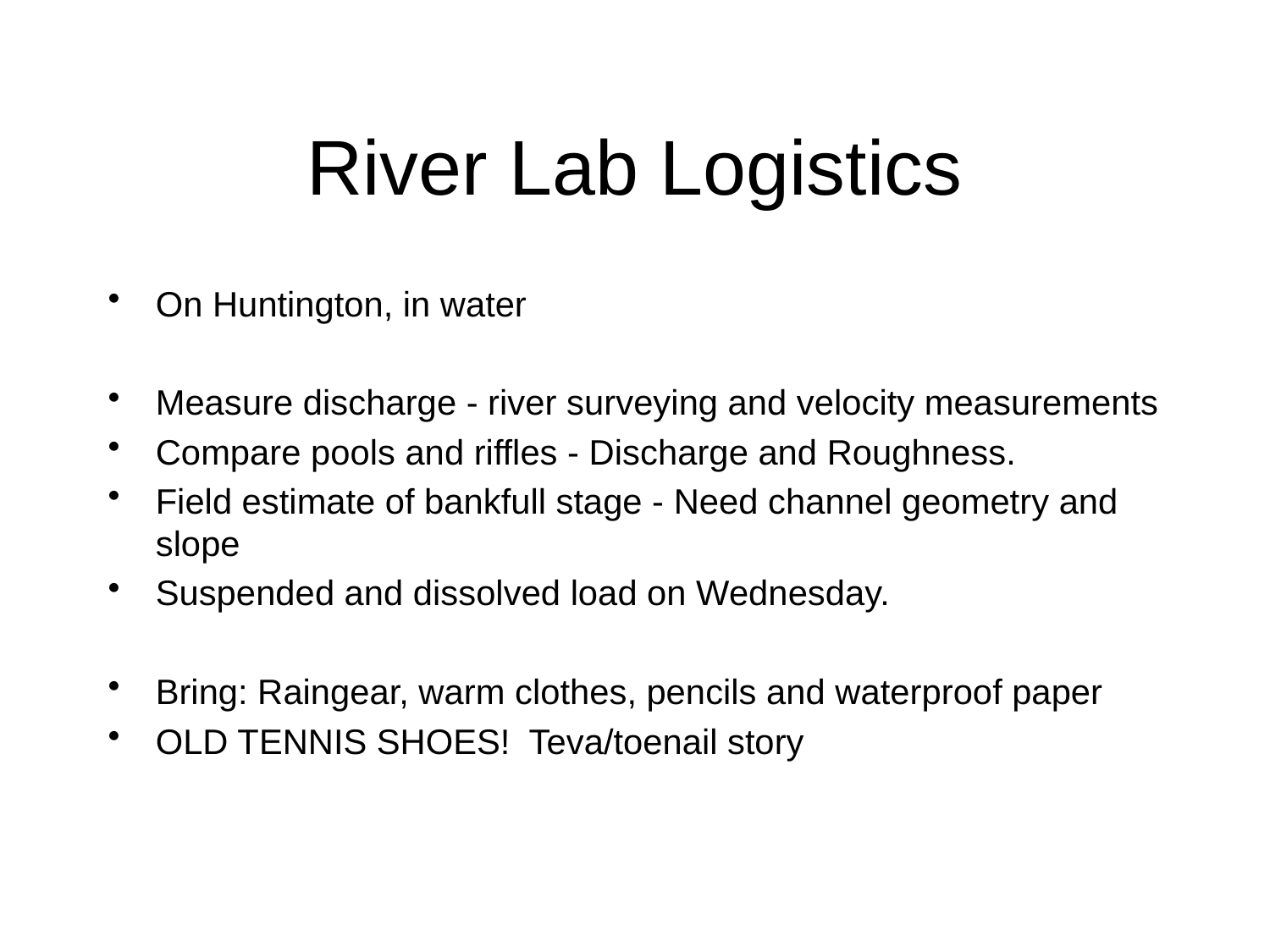

# River Lab Logistics
On Huntington, in water

Measure discharge - river surveying and velocity measurements
Compare pools and riffles - Discharge and Roughness.
Field estimate of bankfull stage - Need channel geometry and slope
Suspended and dissolved load on Wednesday.

Bring: Raingear, warm clothes, pencils and waterproof paper
OLD TENNIS SHOES!  Teva/toenail story